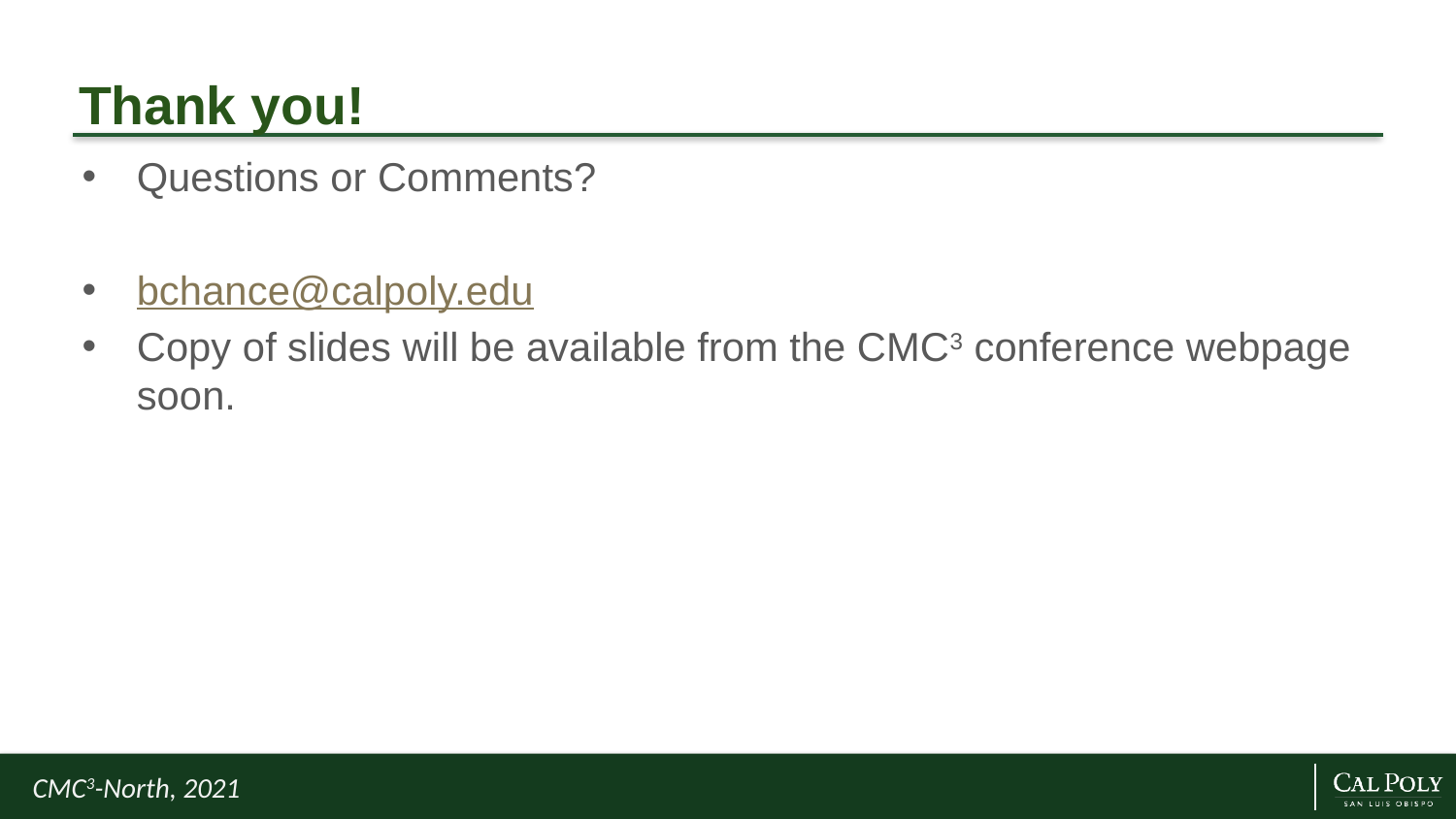

# Thank you!
Questions or Comments?

bchance@calpoly.edu
Copy of slides will be available from the CMC3 conference webpage soon.